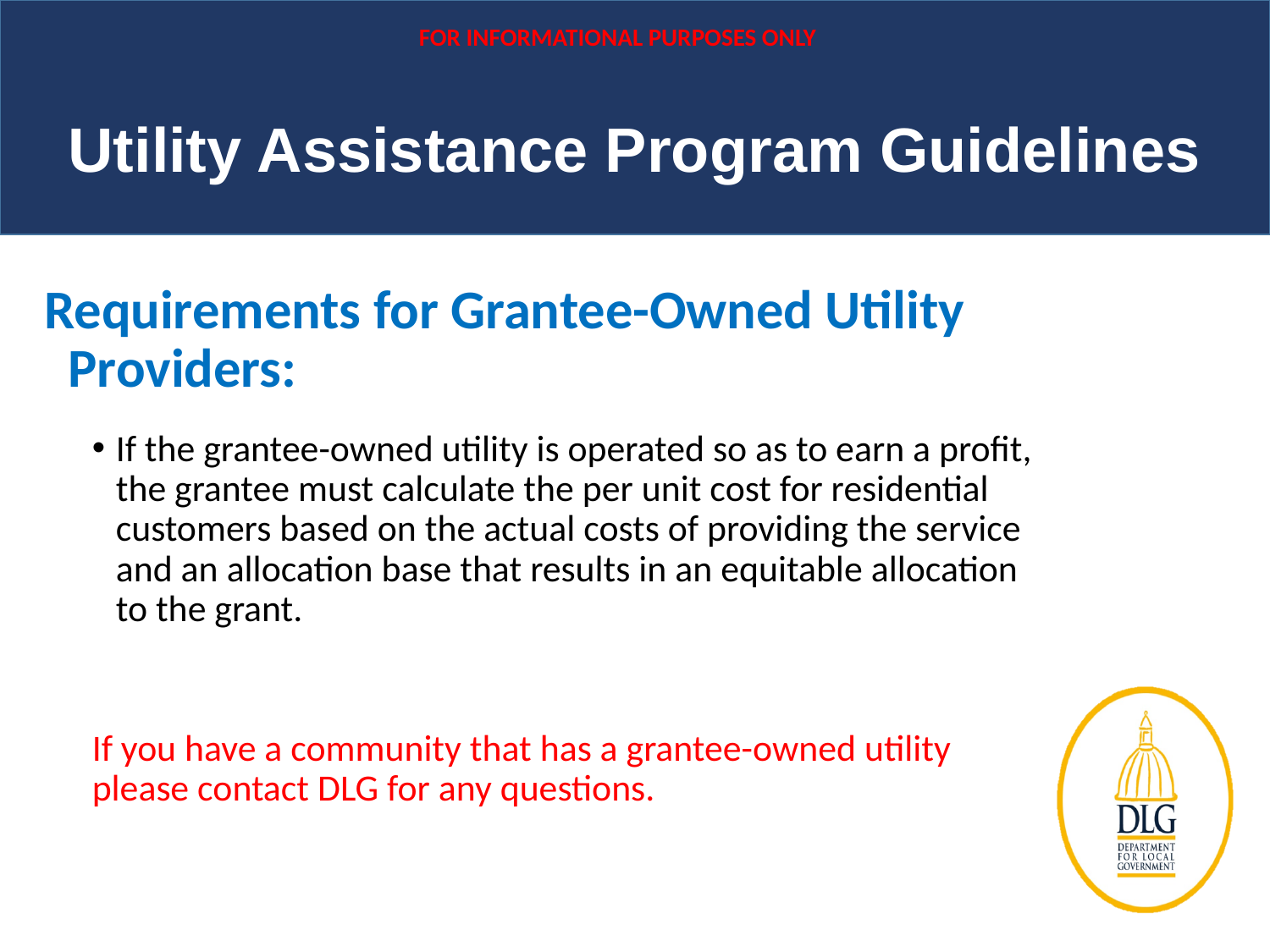

FOR INFORMATIONAL PURPOSES ONLY
# Utility Assistance Program Guidelines
Requirements for Grantee-Owned Utility Providers:
If the grantee-owned utility is operated so as to earn a profit, the grantee must calculate the per unit cost for residential customers based on the actual costs of providing the service and an allocation base that results in an equitable allocation to the grant.

If you have a community that has a grantee-owned utility please contact DLG for any questions.